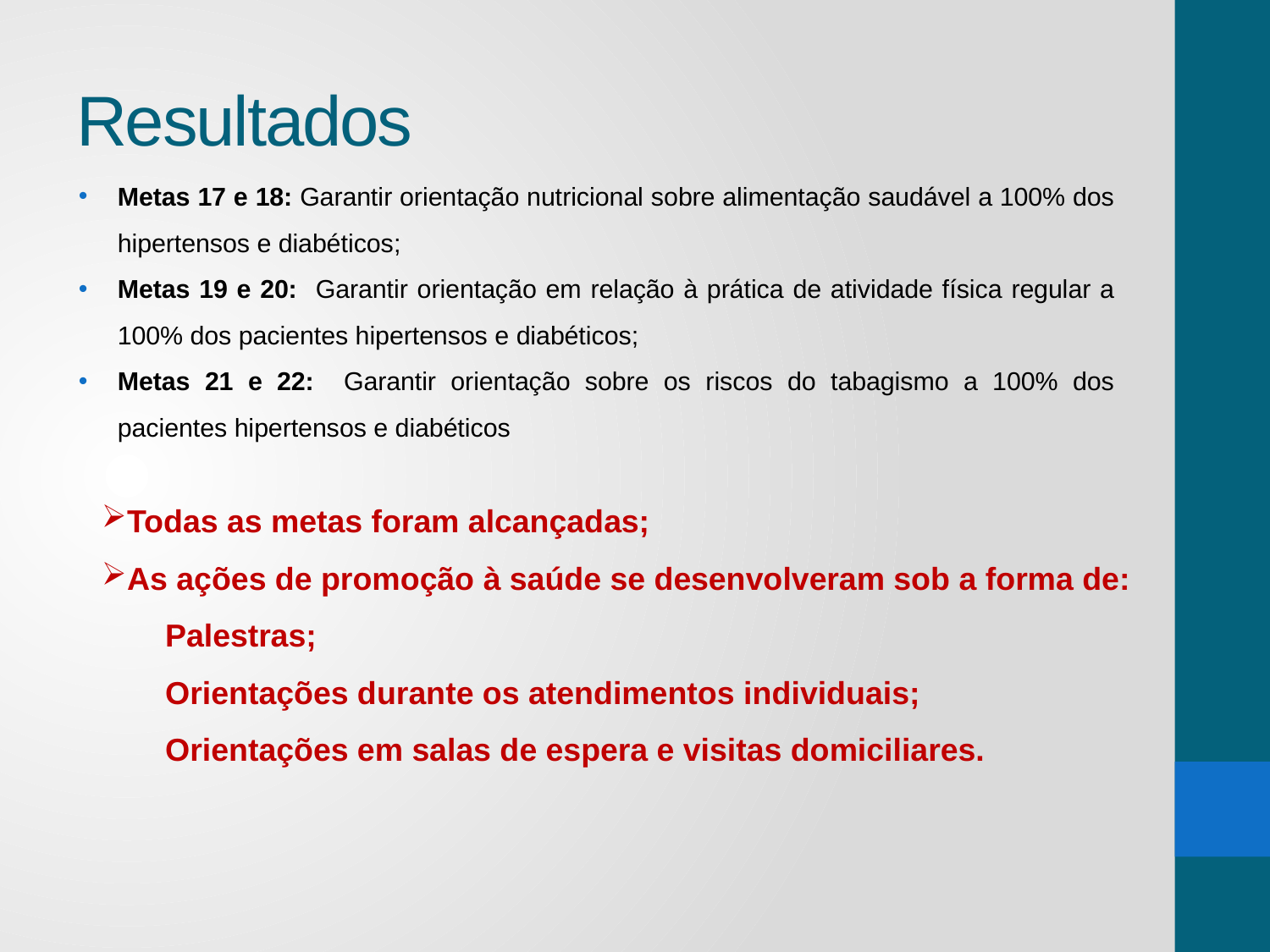

# Resultados
Metas 17 e 18: Garantir orientação nutricional sobre alimentação saudável a 100% dos hipertensos e diabéticos;
Metas 19 e 20:  Garantir orientação em relação à prática de atividade física regular a 100% dos pacientes hipertensos e diabéticos;
Metas 21 e 22:  Garantir orientação sobre os riscos do tabagismo a 100% dos pacientes hipertensos e diabéticos

Todas as metas foram alcançadas;
As ações de promoção à saúde se desenvolveram sob a forma de:
Palestras;
Orientações durante os atendimentos individuais;
Orientações em salas de espera e visitas domiciliares.